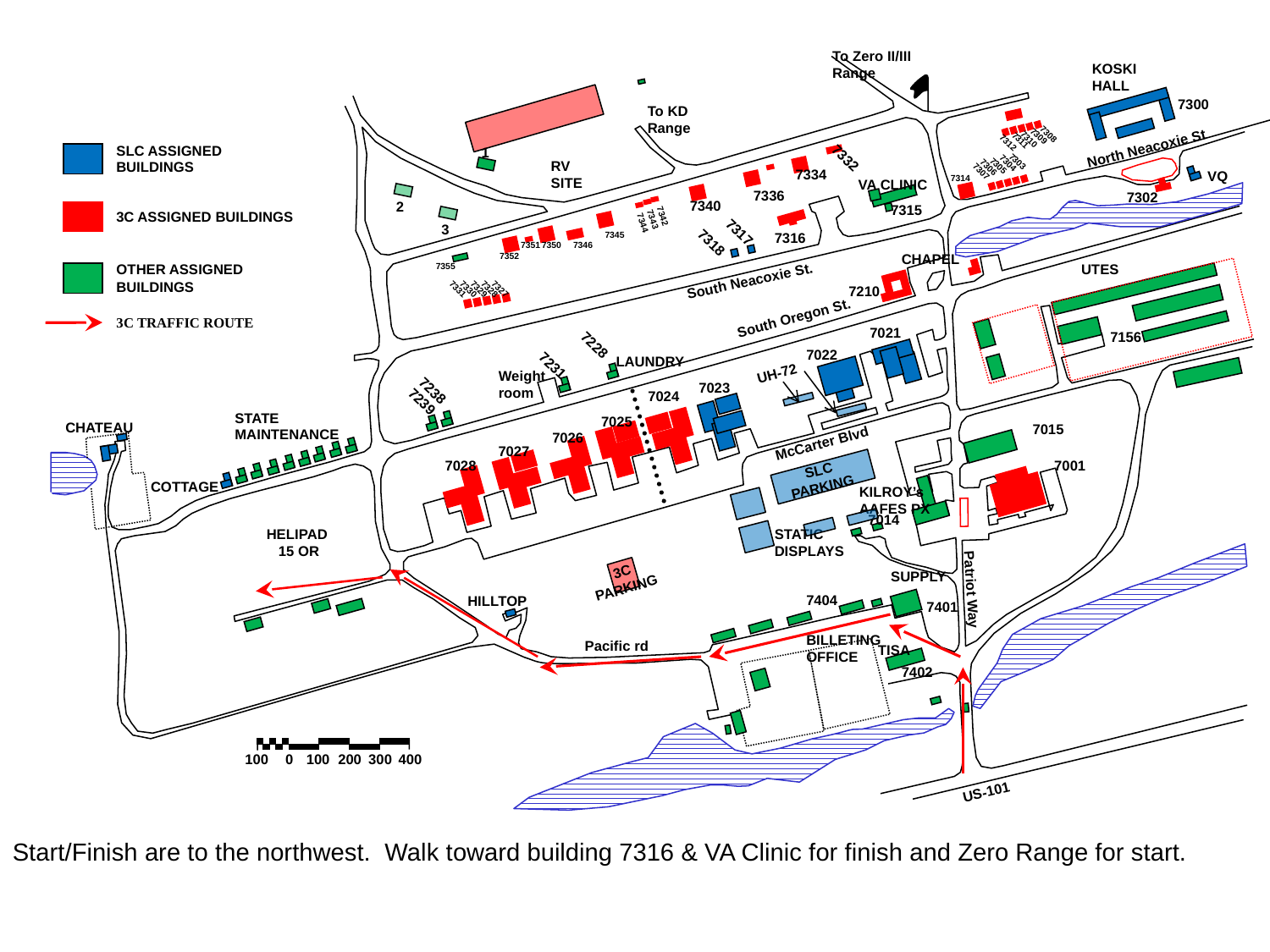

To Zero II/III Range
KOSKI HALL

7300
To KD Range

7308
7310

North Neacoxie St
7309
7311
SLC ASSIGNED BUILDINGS
7312
1

7332

RV SITE

7304
7305

7306
7303

7334
VQ

7314
VA CLINIC

7307
7336

7302

7340
2
7315

7342
7343
7344

3C ASSIGNED BUILDINGS

3

7345
7316
7317

7318
7351
7350
7346

7352
CHAPEL

OTHER ASSIGNED BUILDINGS
7355
UTES

South Neacoxie St.

7210

7331
7330

7328
7329
7327

South Oregon St.

3C TRAFFIC ROUTE

7021

7156
7228
7022

LAUNDRY

7231

UH-72
Weight
room

7023
7238

7024

7239

STATE MAINTENANCE

7025

CHATEAU
7015

7026

McCarter Blvd

7027

7028
7001

SLC PARKING

COTTAGE

KILROY’s
AAFES PX

7014

HELIPAD
   15 OR
STATIC DISPLAYS

3C PARKING

SUPPLY
Patriot Way
7404
HILLTOP
7401

BILLETING OFFICE
Pacific rd

TISA

7402

100
0
100
200
300
400
US-101
Start/Finish are to the northwest.  Walk toward building 7316 & VA Clinic for finish and Zero Range for start.
1